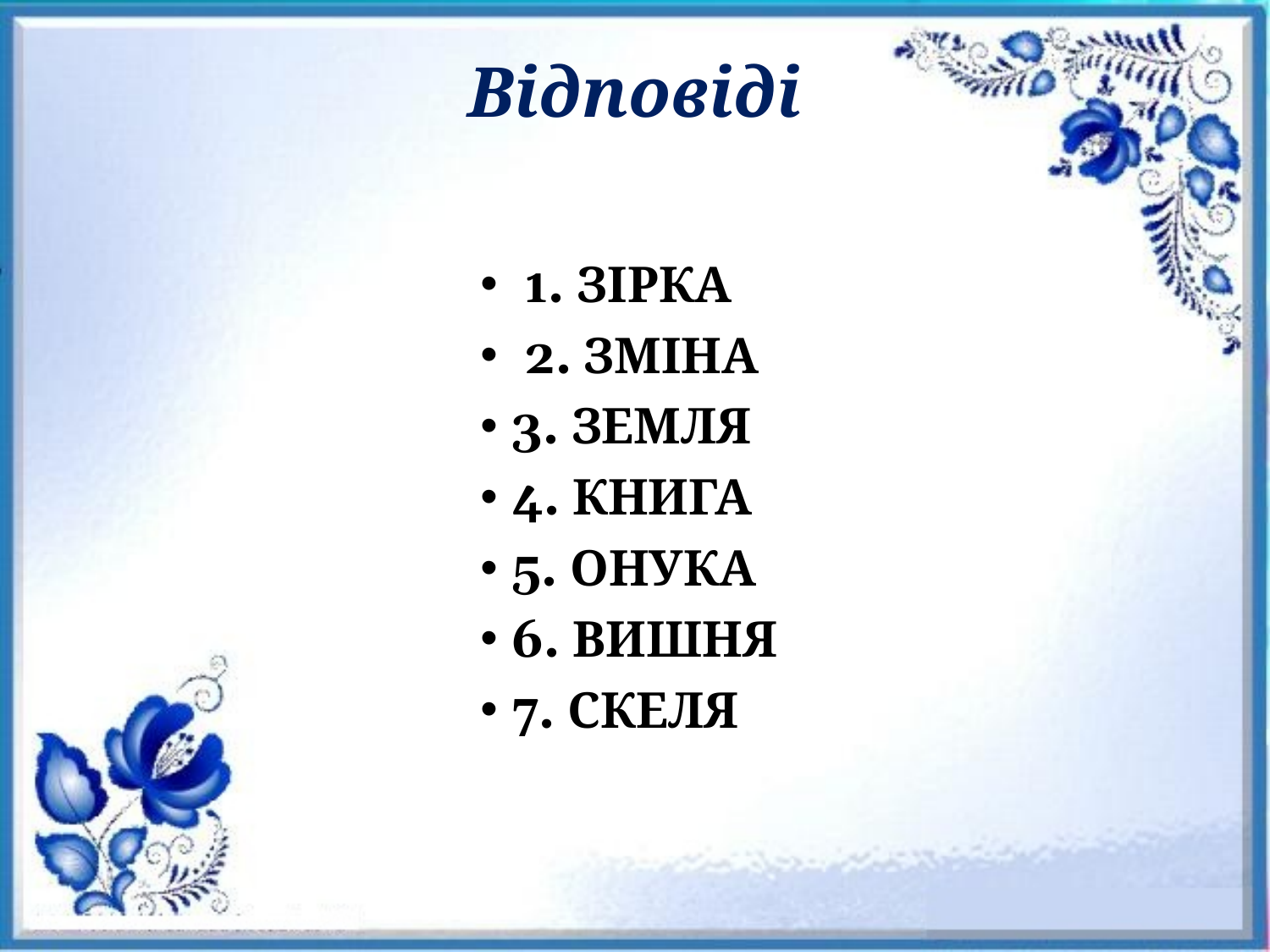

# Відповіді
 1. ЗІРКА
 2. ЗМІНА
3. ЗЕМЛЯ
4. КНИГА
5. ОНУКА
6. ВИШНЯ
7. СКЕЛЯ